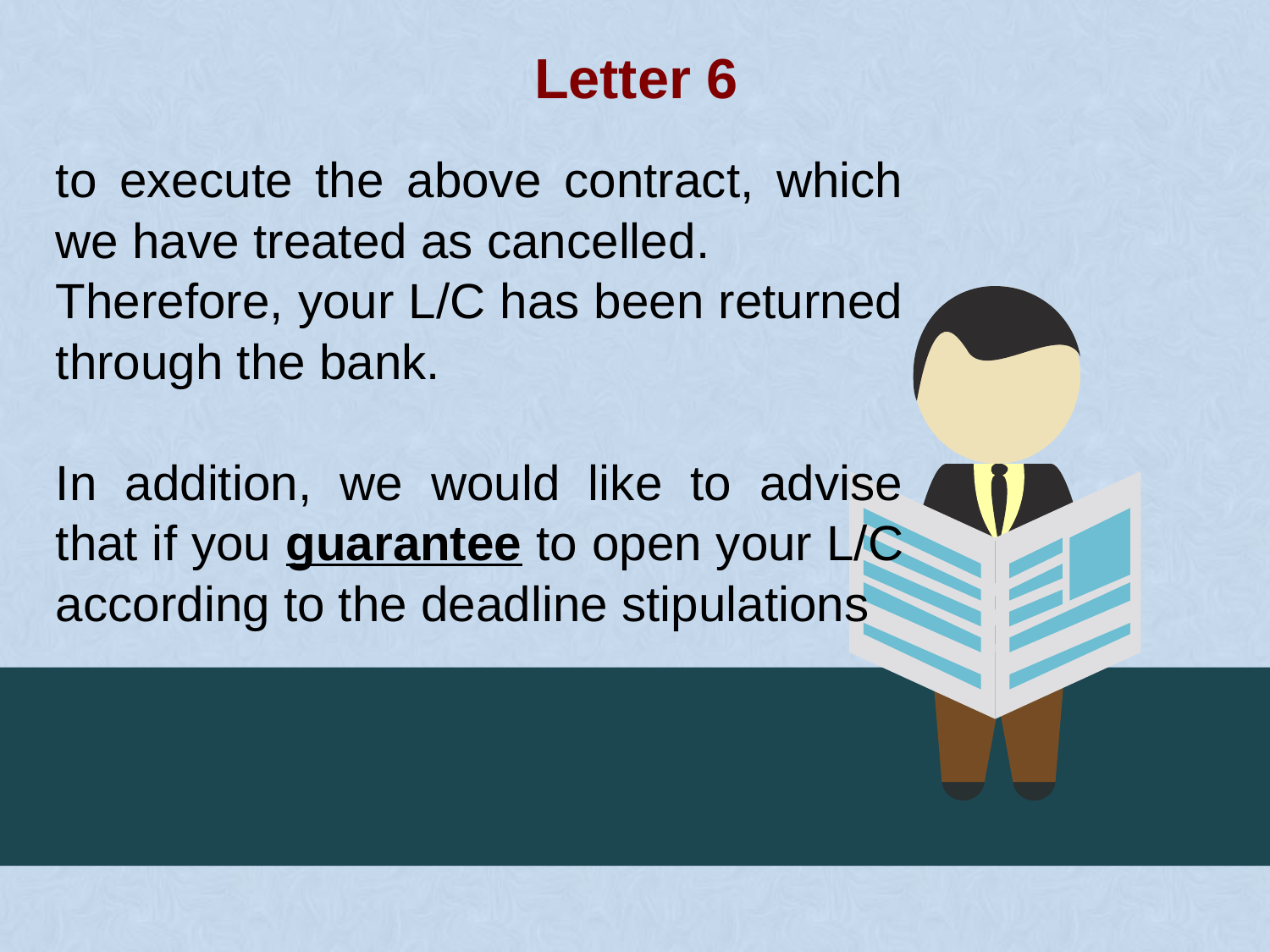

Letter 6

| to execute the above contract, which we have treated as cancelled. Therefore, your L/C has been returned through the bank. In addition, we would like to advise that if you guarantee to open your L/C according to the deadline stipulations |
| --- |